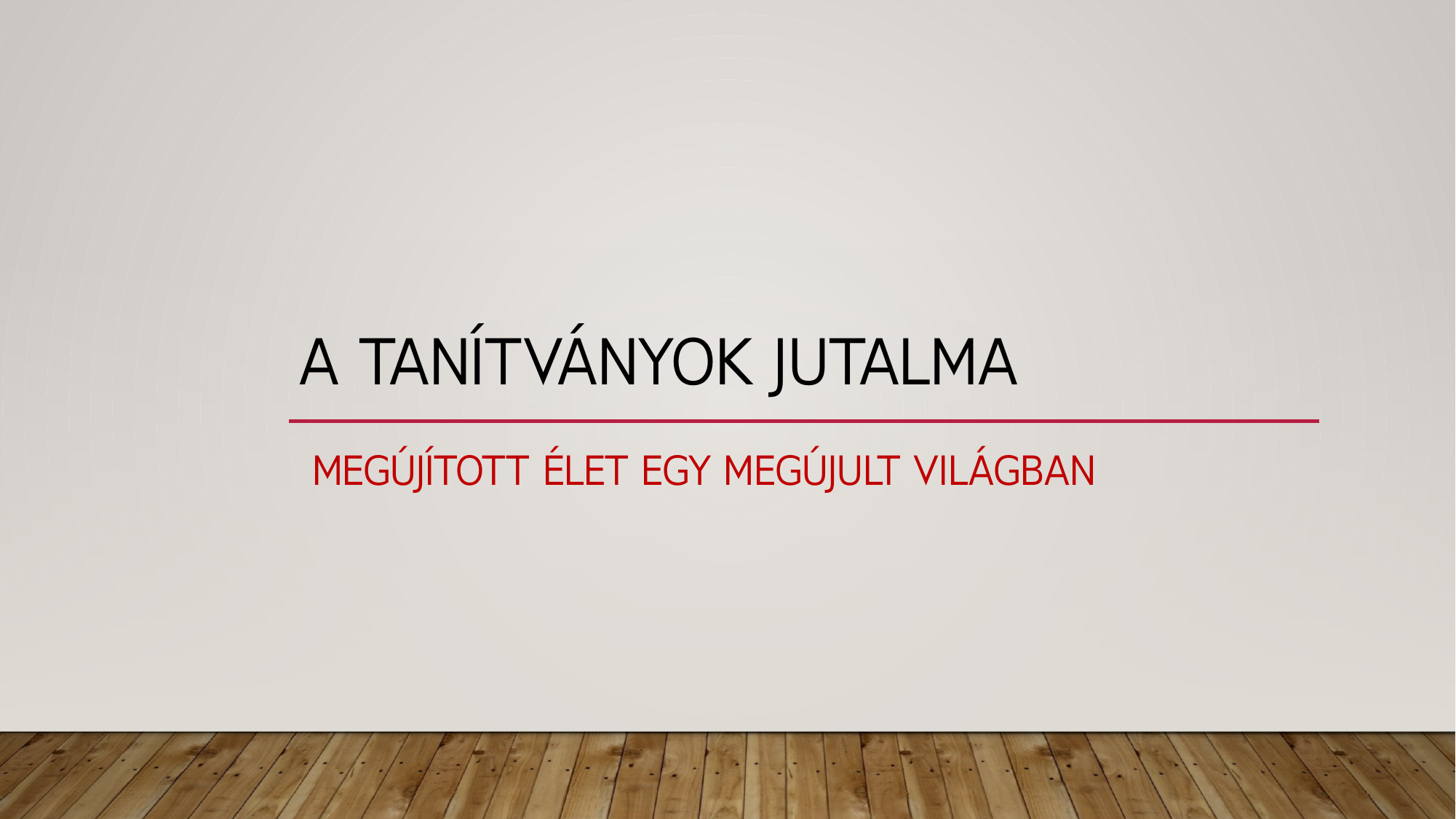

# A tanítványok jutalma
 megújított élet egy megújult világban